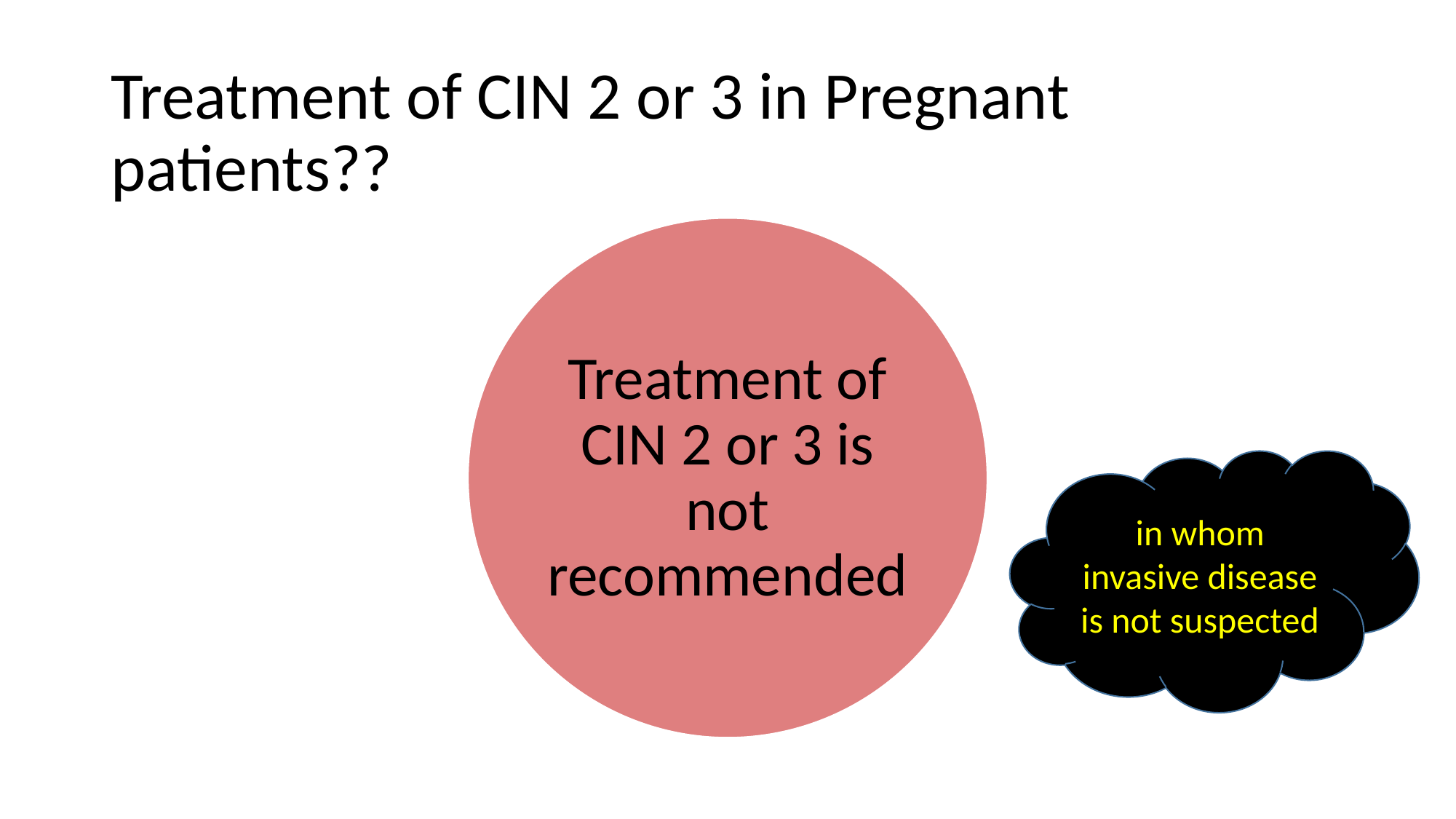

# Treatment of CIN 2 or 3 in Pregnant patients??
Treatment of CIN 2 or 3 is not recommended
in whom invasive disease is not suspected